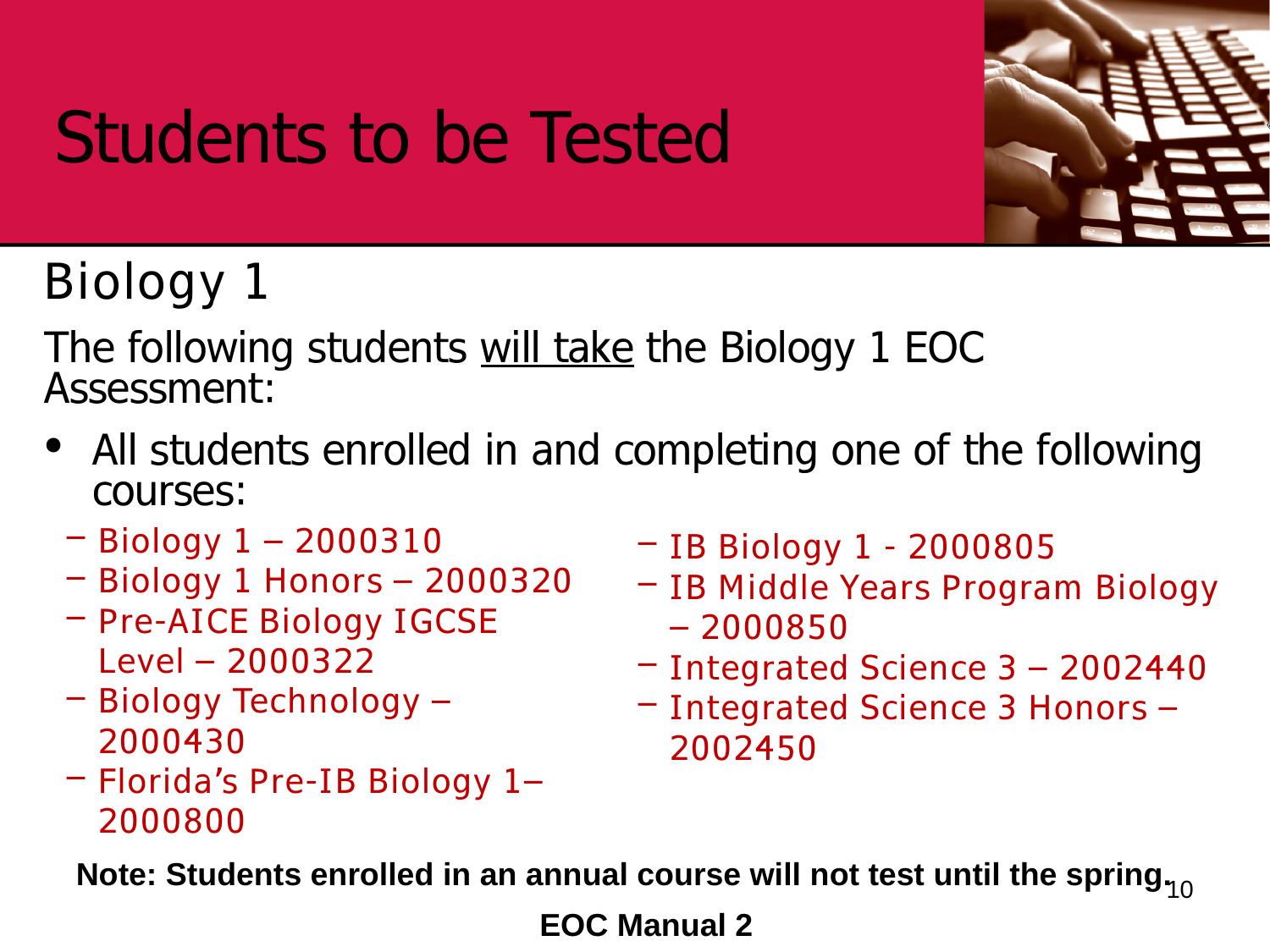

# Students to be Tested
Biology 1
The following students will take the Biology 1 EOC Assessment:
All students enrolled in and completing one of the following courses:

Biology 1 – 2000310
Biology 1 Honors – 2000320
Pre-AICE Biology IGCSE Level – 2000322
Biology Technology – 2000430
Florida’s Pre-IB Biology 1– 2000800
IB Biology 1 - 2000805
IB Middle Years Program Biology – 2000850
Integrated Science 3 – 2002440
Integrated Science 3 Honors – 2002450
Note: Students enrolled in an annual course will not test until the spring.

10
EOC Manual 2